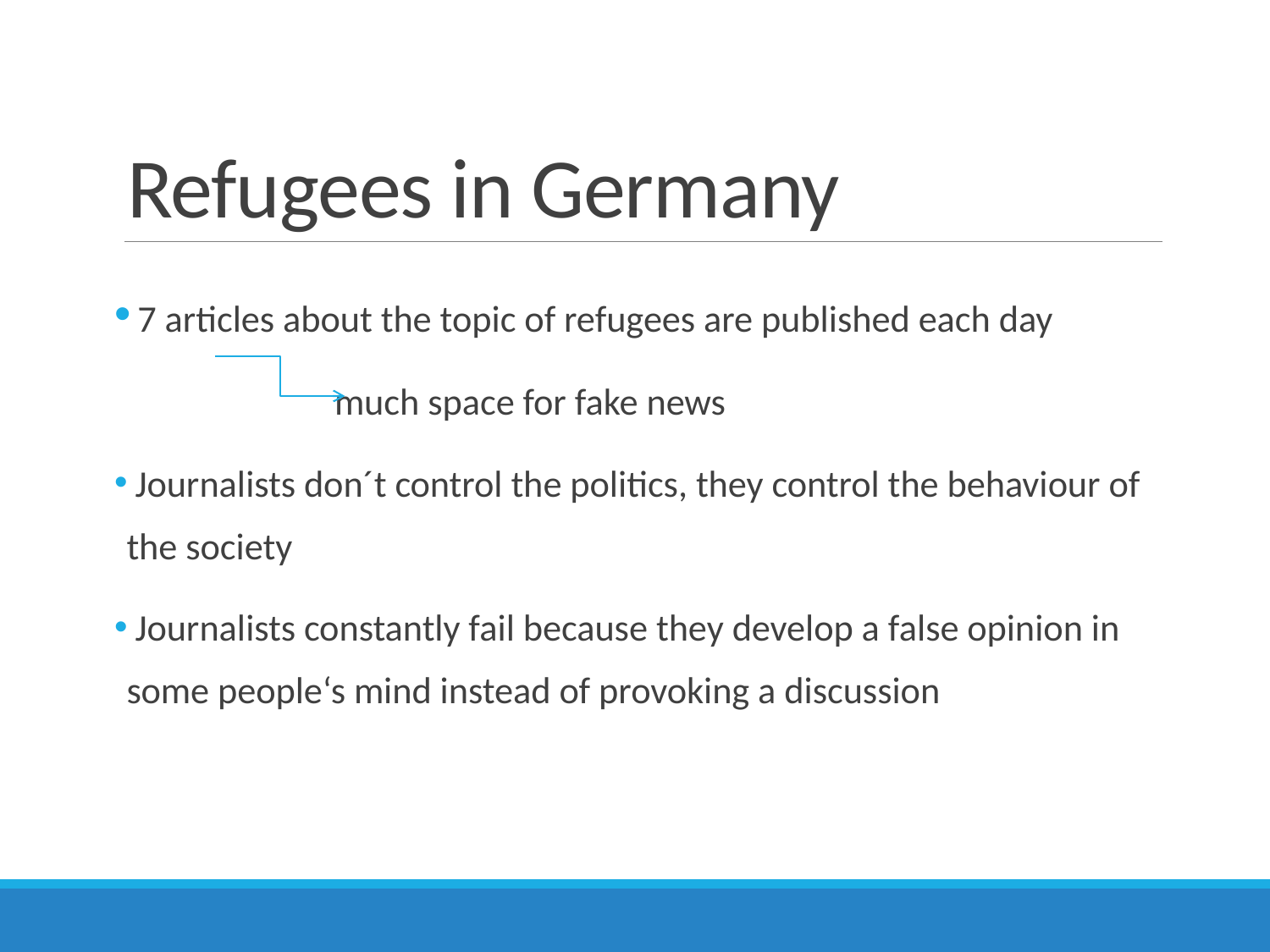

# Refugees in Germany
 7 articles about the topic of refugees are published each day
                          much space for fake news
 Journalists don´t control the politics, they control the behaviour of the society
 Journalists constantly fail because they develop a false opinion in some people‘s mind instead of provoking a discussion